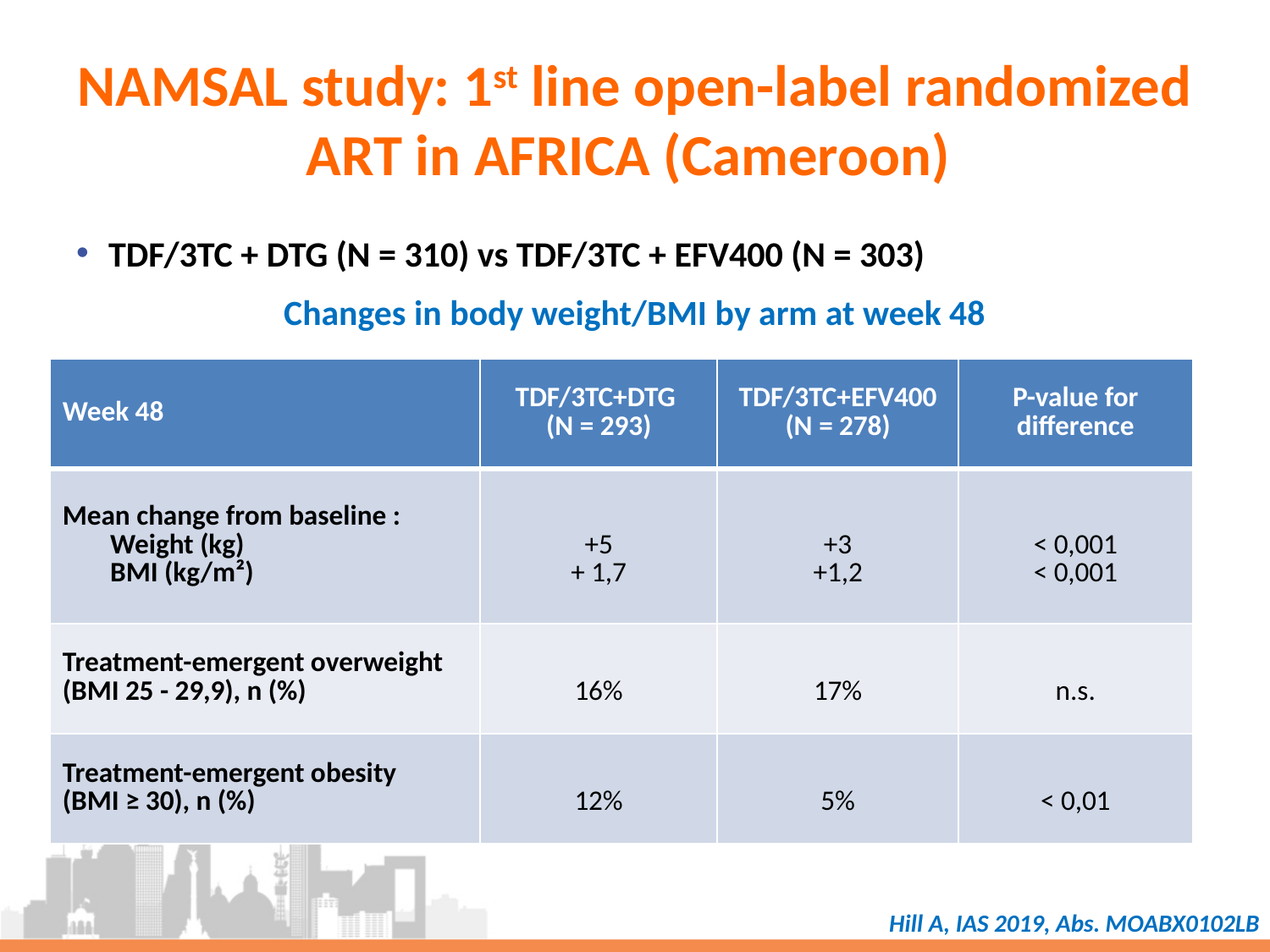

# NAMSAL study: 1st line open-label randomized ART in AFRICA (Cameroon)
TDF/3TC + DTG (N = 310) vs TDF/3TC + EFV400 (N = 303)
Changes in body weight/BMI by arm at week 48
| Week 48 | TDF/3TC+DTG (N = 293) | TDF/3TC+EFV400 (N = 278) | P-value for difference |
| --- | --- | --- | --- |
| Mean change from baseline : Weight (kg) BMI (kg/m²) | +5 + 1,7 | +3 +1,2 | < 0,001 < 0,001 |
| Treatment-emergent overweight (BMI 25 - 29,9), n (%) | 16% | 17% | n.s. |
| Treatment-emergent obesity (BMI ≥ 30), n (%) | 12% | 5% | < 0,01 |
Hill A, IAS 2019, Abs. MOABX0102LB